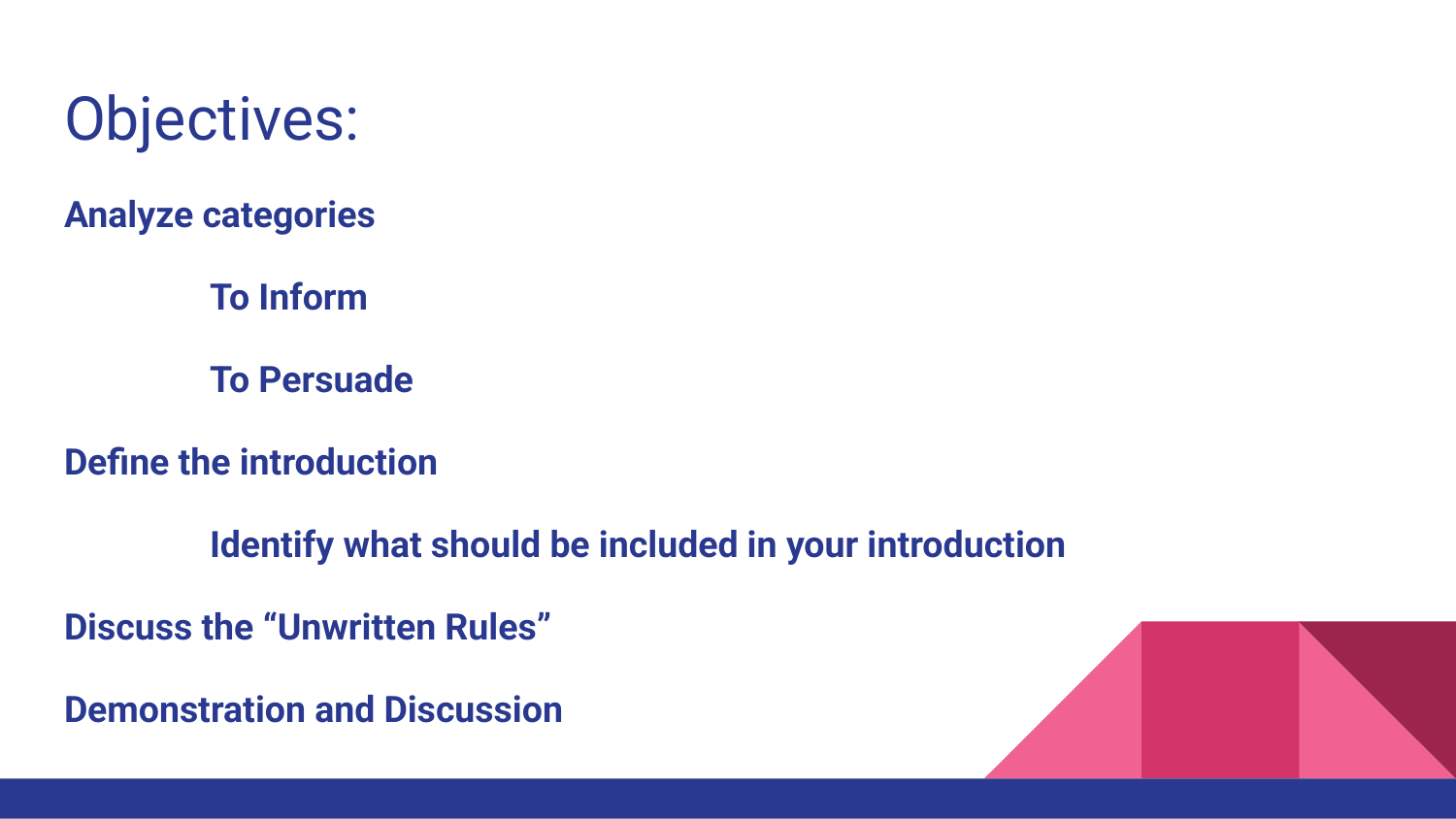

# Objectives:
Analyze categories
	To Inform
	To Persuade
Define the introduction
	Identify what should be included in your introduction
Discuss the “Unwritten Rules”
Demonstration and Discussion